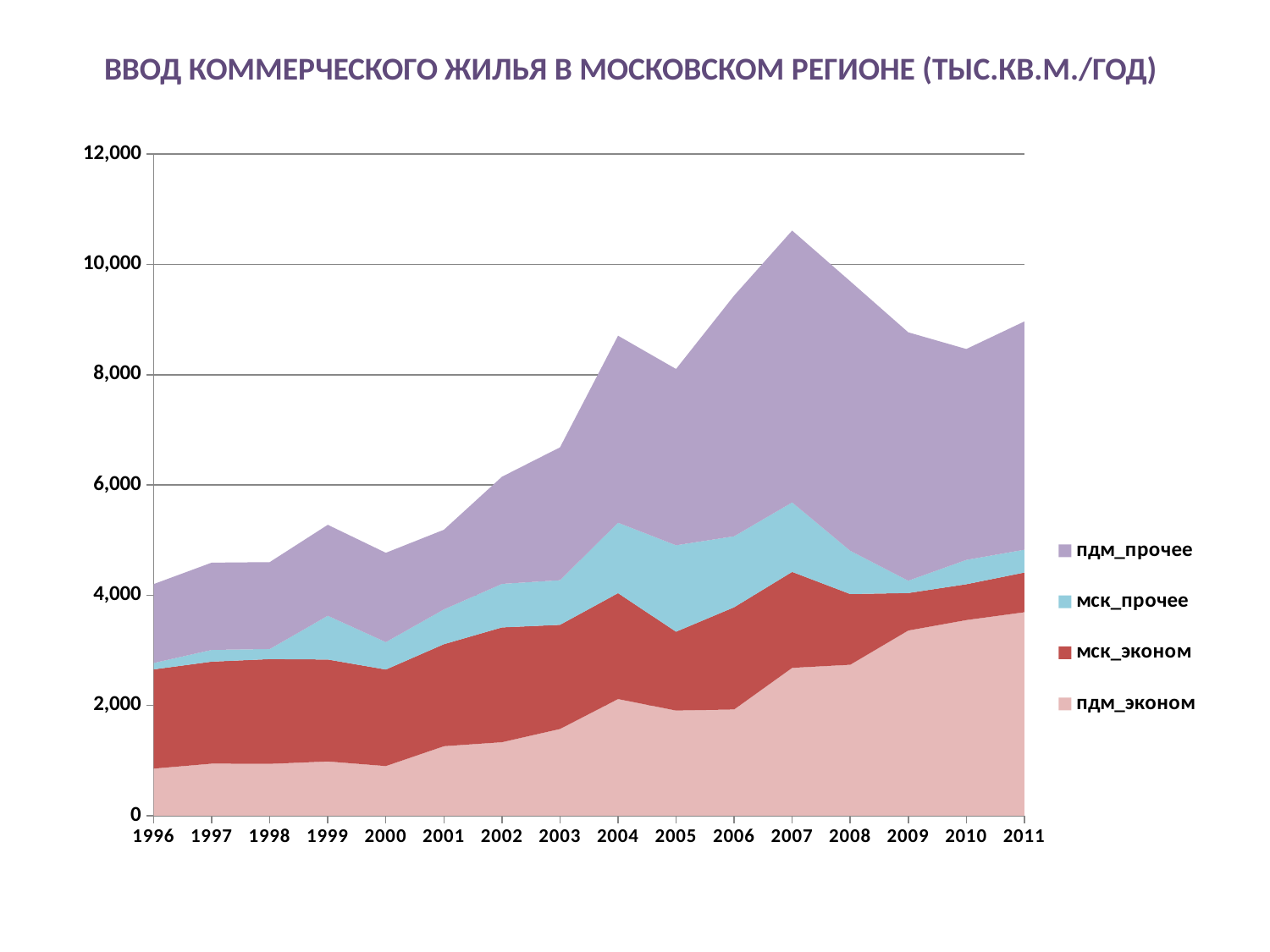

# ВВОД КОММЕРЧЕСКОГО ЖИЛЬЯ В МОСКОВСКОМ РЕГИОНЕ (ТЫС.КВ.М./ГОД)

### Chart

| Category | пдм_эконом | мск_эконом | мск_прочее | пдм_прочее |
|---|---|---|---|---|
| 1996 | 853.2 | 1800.0 | 116.20000000000006 | 1431.48 |
| 1997 | 943.2 | 1850.0 | 213.5999999999999 | 1582.48 |
| 1998 | 939.6 | 1900.0 | 183.70000000000022 | 1576.44 |
| 1999 | 982.8000000000001 | 1850.0 | 793.5 | 1648.92 |
| 2000 | 900.0 | 1750.0 | 498.3000000000002 | 1620.0 |
| 2001 | 1260.0 | 1850.0 | 631.5999999999999 | 1444.0 |
| 2002 | 1331.946000000001 | 2082.2725 | 789.8274999999975 | 1944.8593999999994 |
| 2003 | 1572.3719999999998 | 1889.0899999999997 | 809.6100000000001 | 2410.3908 |
| 2004 | 2115.828 | 1919.28 | 1279.5200000000002 | 3392.5892 |
| 2005 | 1906.5600000000002 | 1430.0937 | 1568.0063000000002 | 3198.7839999999997 |
| 2006 | 1925.748 | 1854.1339999999998 | 1288.4660000000001 | 4365.6772 |
| 2007 | 2681.1162 | 1740.812 | 1260.5880000000004 | 4931.772180000001 |
| 2008 | 2737.350000000002 | 1282.78 | 786.22 | 4888.915 |
| 2009 | 3357.8999999999996 | 680.0 | 224.0 | 4506.31 |
| 2010 | 3548.07 | 650.0 | 441.0 | 3827.1229999999987 |
| 2011 | 3690.0 | 720.0 | 414.0 | 4141.0 |